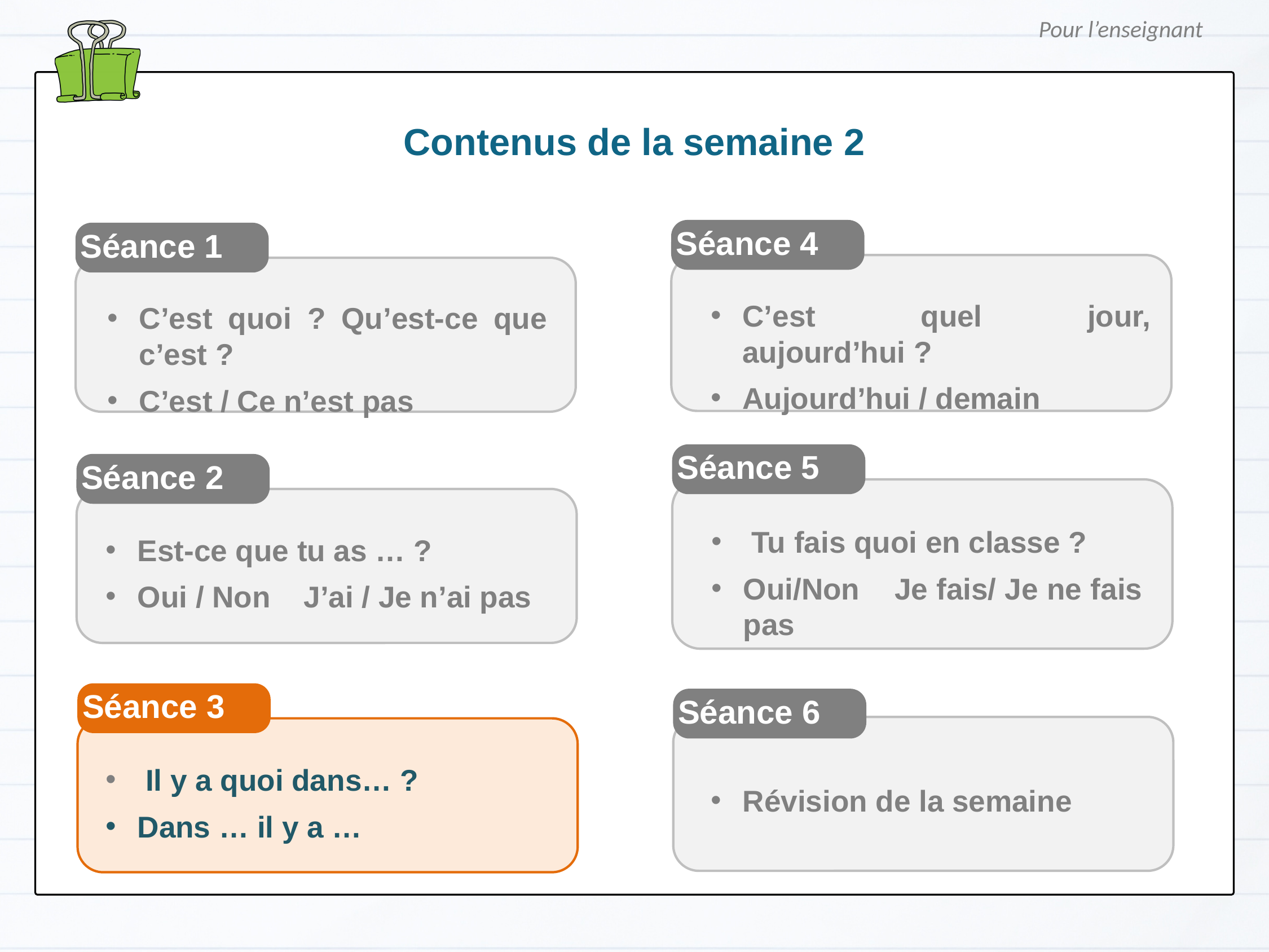

Pour l’enseignant

Contenus de la semaine 2

Séance 4
Séance 1

C’est quel jour, aujourd’hui ?
Aujourd’hui / demain
C’est quoi ? Qu’est-ce que c’est ?
C’est / Ce n’est pas

Séance 5

Séance 2

 Tu fais quoi en classe ?
Oui/Non    Je fais/ Je ne fais  pas
Est-ce que tu as … ?
Oui / Non    J’ai / Je n’ai pas

Séance 3
Séance 6

 Il y a quoi dans… ?
Dans … il y a …
Révision de la semaine